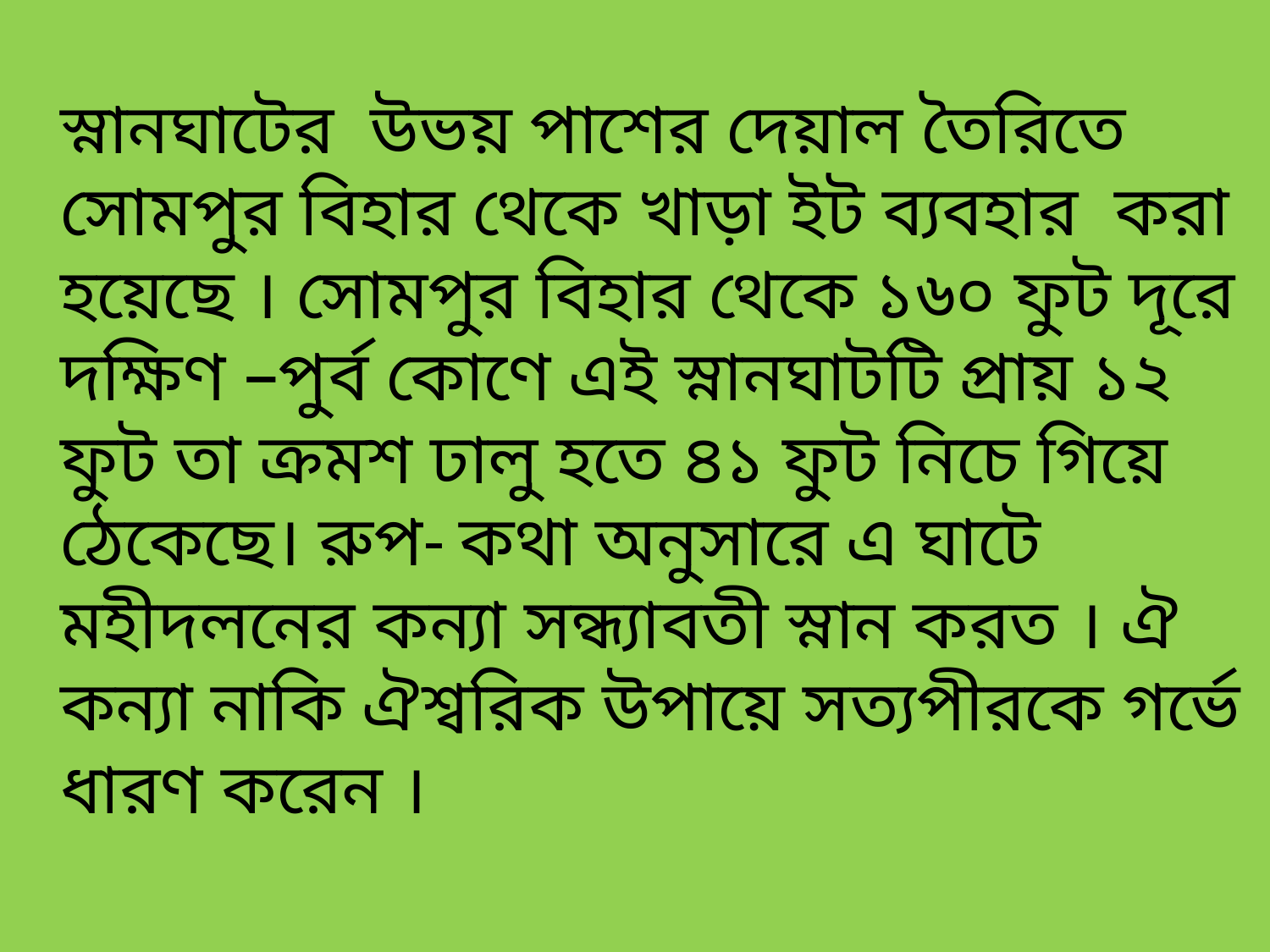

স্নানঘাটের  উভয় পাশের দেয়াল তৈরিতে
সোমপুর বিহার থেকে খাড়া ইট ব্যবহার  করা হয়েছে । সোমপুর বিহার থেকে ১৬০ ফুট দূরে দক্ষিণ –পুর্ব কোণে এই স্নানঘাটটি প্রায় ১২ ফুট তা ক্রমশ ঢালু হতে ৪১ ফুট নিচে গিয়ে ঠেকেছে। রুপ- কথা অনুসারে এ ঘাটে মহীদলনের কন্যা সন্ধ্যাবতী স্নান করত । ঐ কন্যা নাকি ঐশ্বরিক উপায়ে সত্যপীরকে গর্ভে ধারণ করেন ।